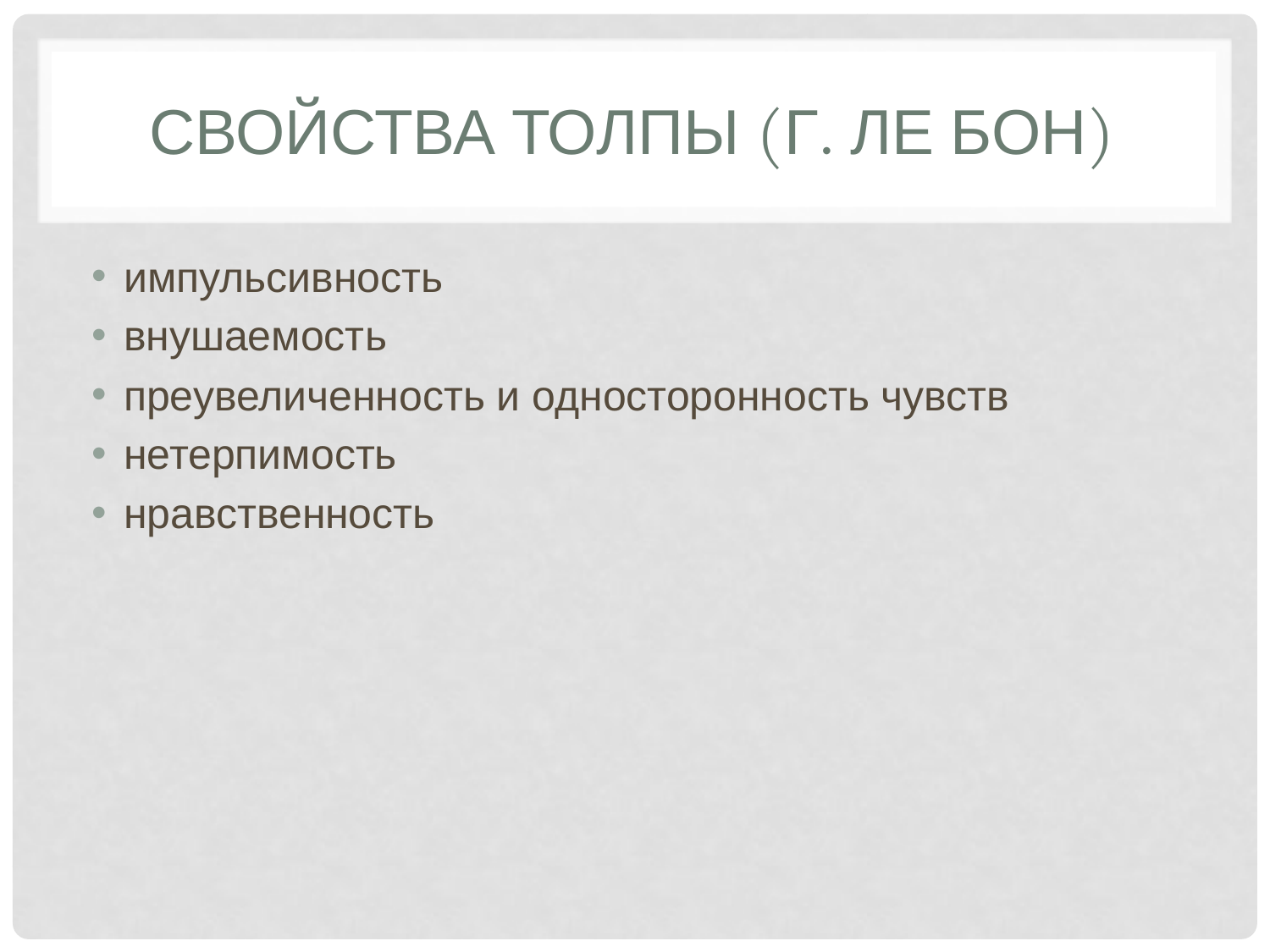

# Свойства толпы (Г. Ле Бон)
импульсивность
внушаемость
преувеличенность и односторонность чувств
нетерпимость
нравственность